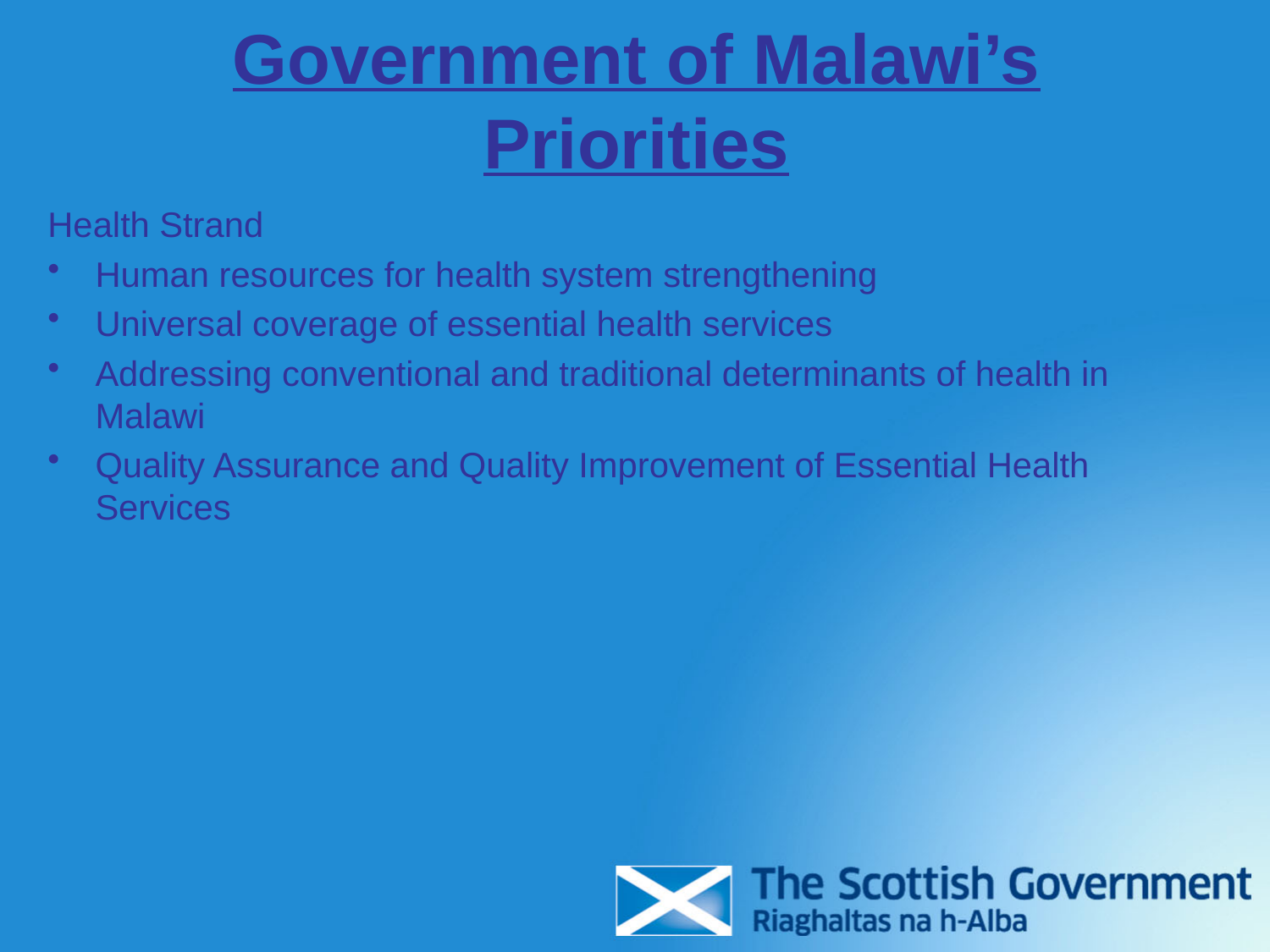

# Government of Malawi’s Priorities
Health Strand
Human resources for health system strengthening
Universal coverage of essential health services
Addressing conventional and traditional determinants of health in Malawi
Quality Assurance and Quality Improvement of Essential Health Services